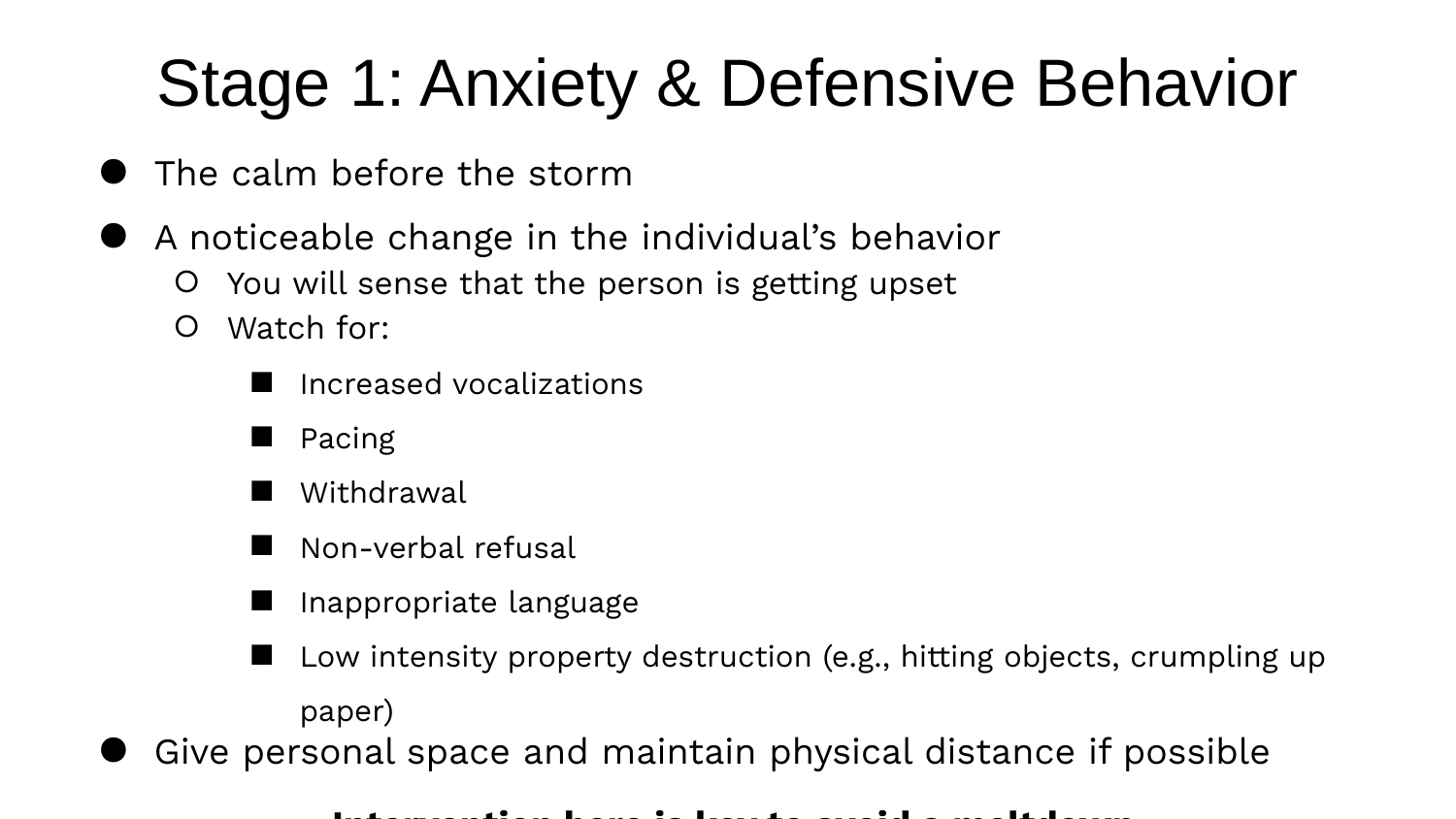

# Stage 1: Anxiety & Defensive Behavior
The calm before the storm
A noticeable change in the individual’s behavior
You will sense that the person is getting upset
Watch for:
Increased vocalizations
Pacing
Withdrawal
Non-verbal refusal
Inappropriate language
Low intensity property destruction (e.g., hitting objects, crumpling up paper)
Give personal space and maintain physical distance if possible

Intervention here is key to avoid a meltdown